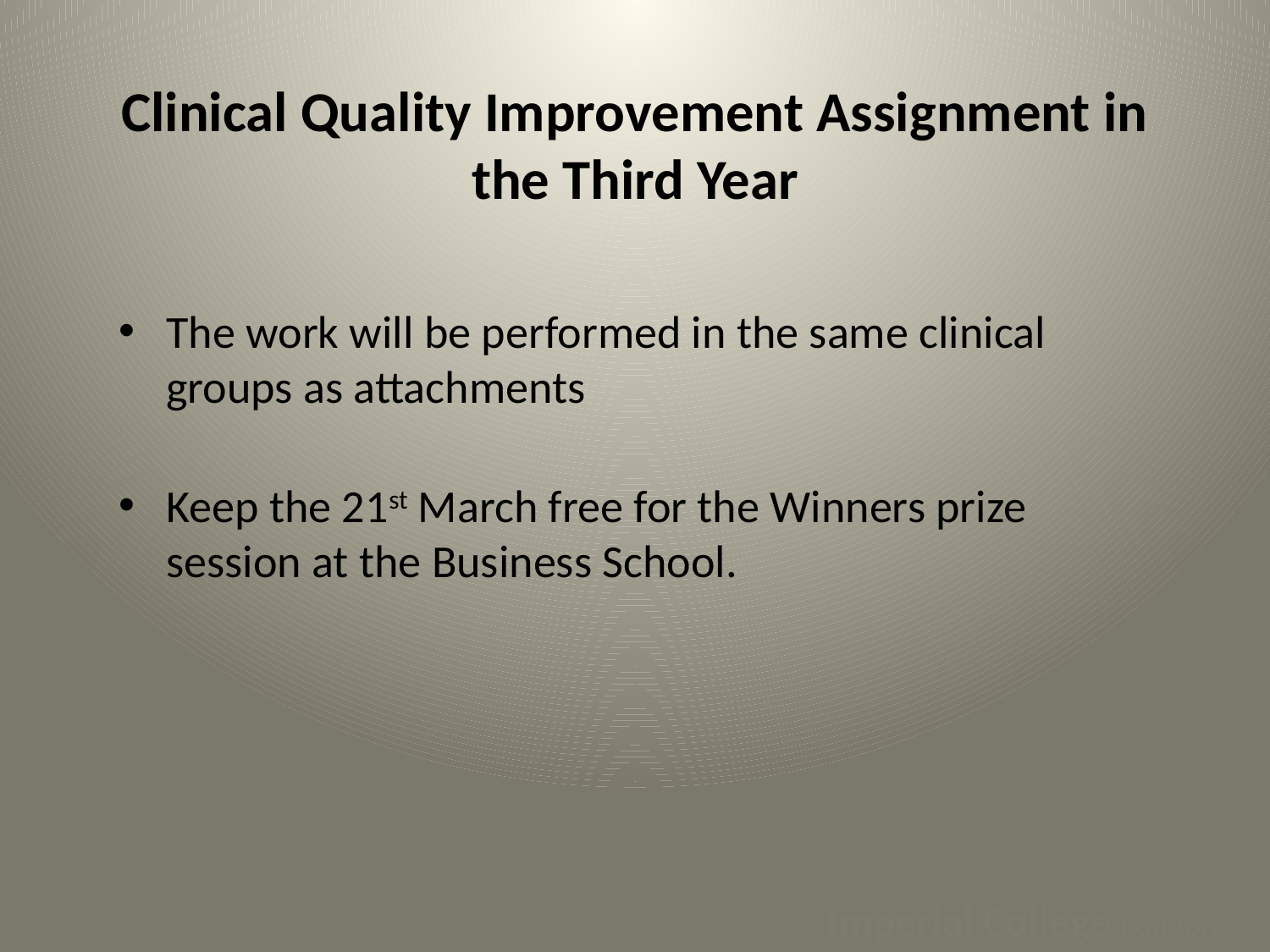

# Clinical Quality Improvement Assignment in the Third Year
The work will be performed in the same clinical groups as attachments
Keep the 21st March free for the Winners prize session at the Business School.
Imperial College London